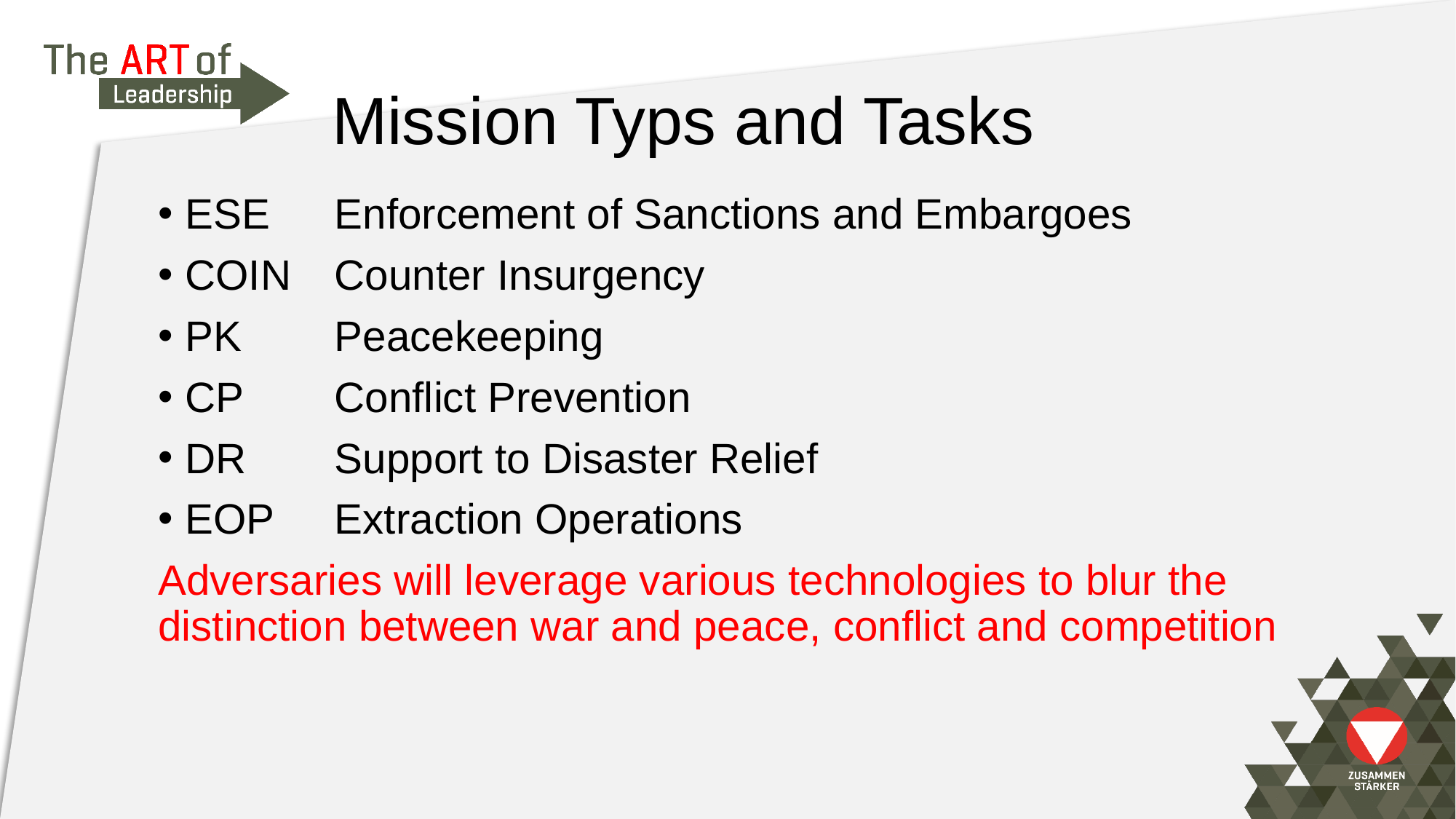

# Mission Typs and Tasks
ESE	Enforcement of Sanctions and Embargoes
COIN	Counter Insurgency
PK	Peacekeeping
CP	Conflict Prevention
DR	Support to Disaster Relief
EOP	Extraction Operations
Adversaries will leverage various technologies to blur the distinction between war and peace, conflict and competition